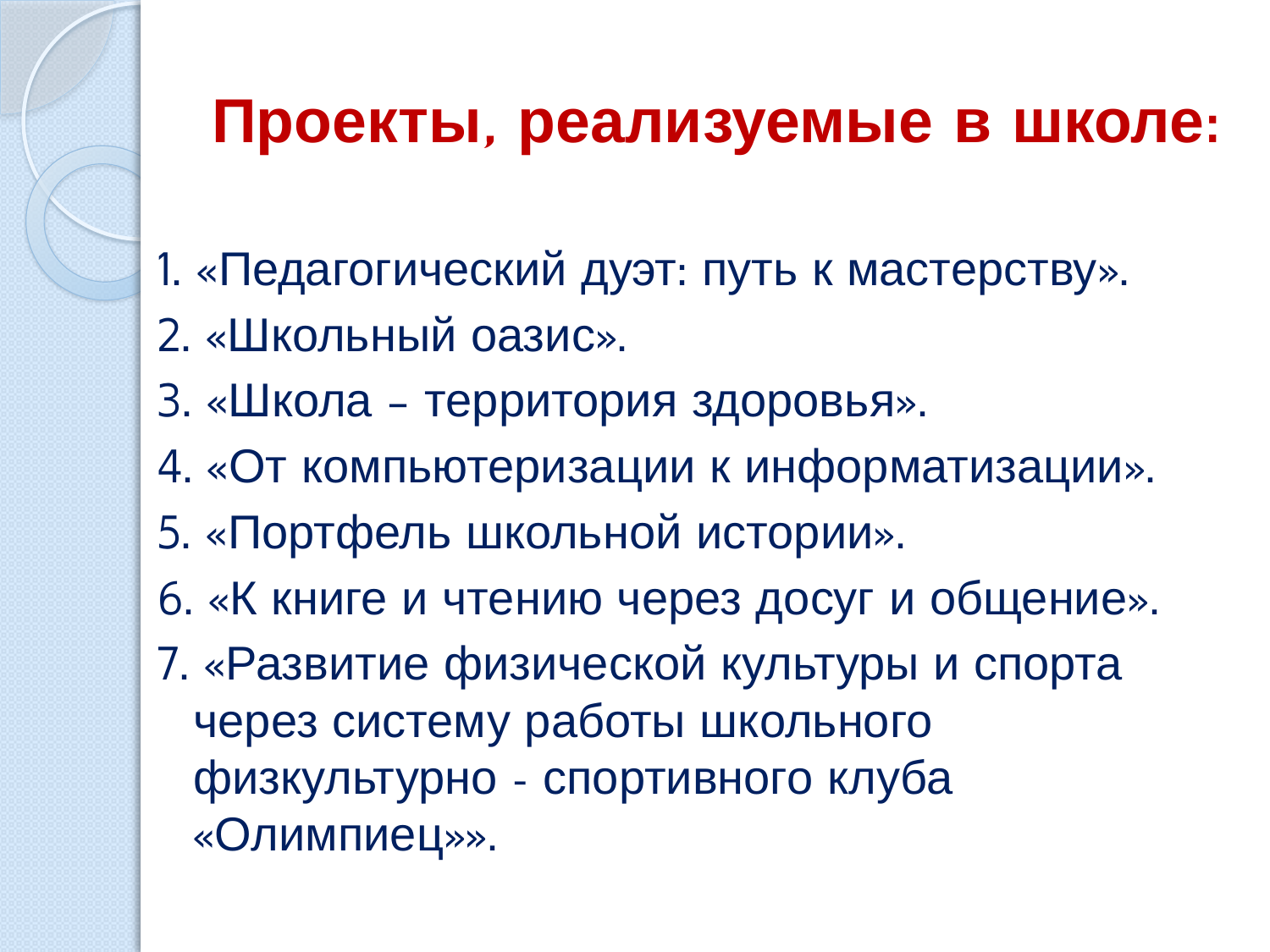

# Проекты, реализуемые в школе:

1. «Педагогический дуэт: путь к мастерству».
2. «Школьный оазис».
3. «Школа – территория здоровья».
4. «От компьютеризации к информатизации».
5. «Портфель школьной истории».
6. «К книге и чтению через досуг и общение».
7. «Развитие физической культуры и спорта через систему работы школьного физкультурно - спортивного клуба «Олимпиец»».